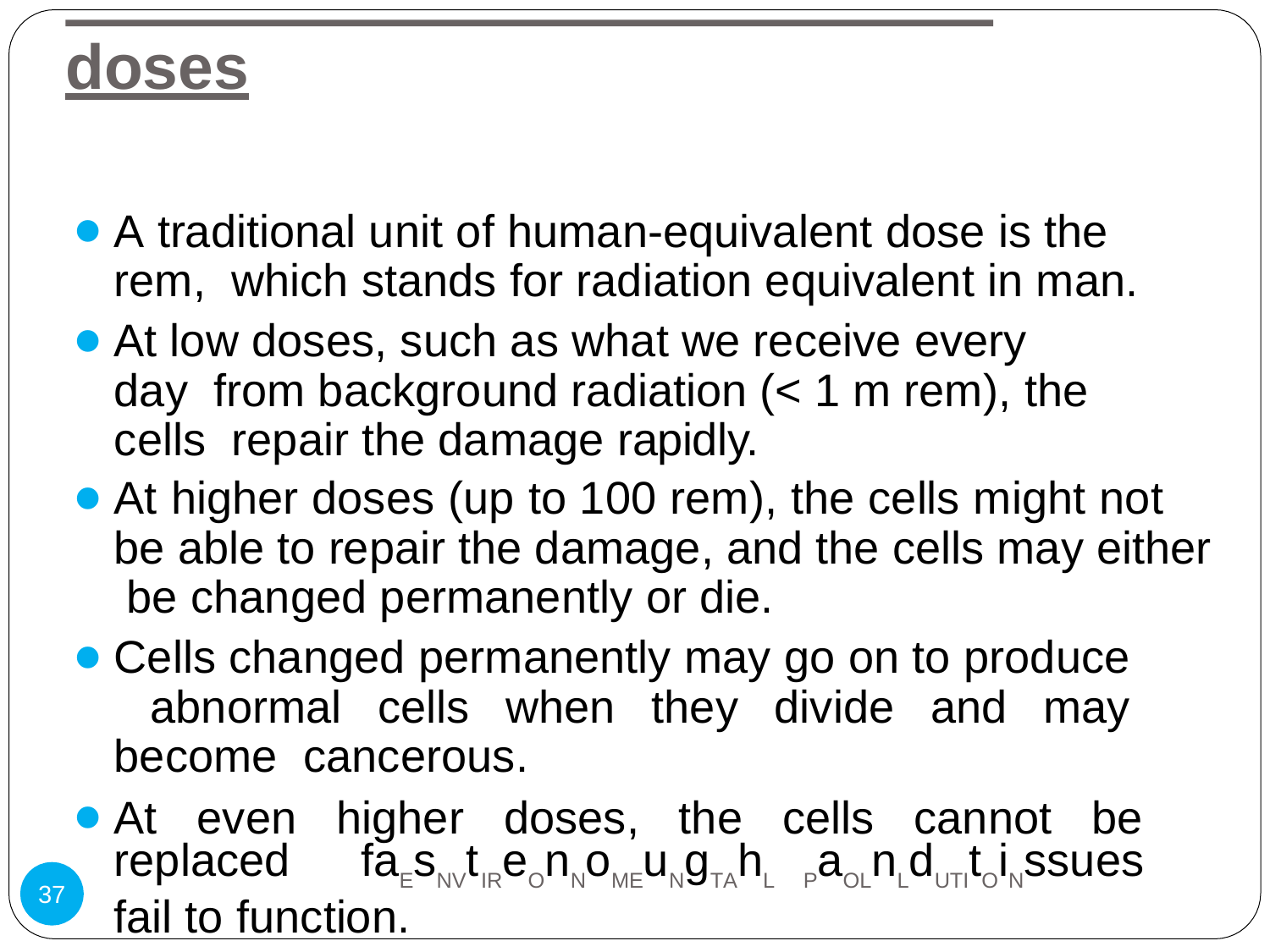

# doses
A traditional unit of human-equivalent dose is the rem,  which stands for radiation equivalent in man.
At low doses, such as what we receive every day  from background radiation (< 1 m rem), the cells  repair the damage rapidly.
At higher doses (up to 100 rem), the cells might not  be able to repair the damage, and the cells may either  be changed permanently or die.
Cells changed permanently may go on to produce  abnormal cells when they divide and may become  cancerous.
At even higher doses, the cells cannot be replaced  faEsNVtIReOnNoMEuNgTAhL PaOLnLdUTItOiNssues fail to function.
An example of this would be “radiation sickness.”

37